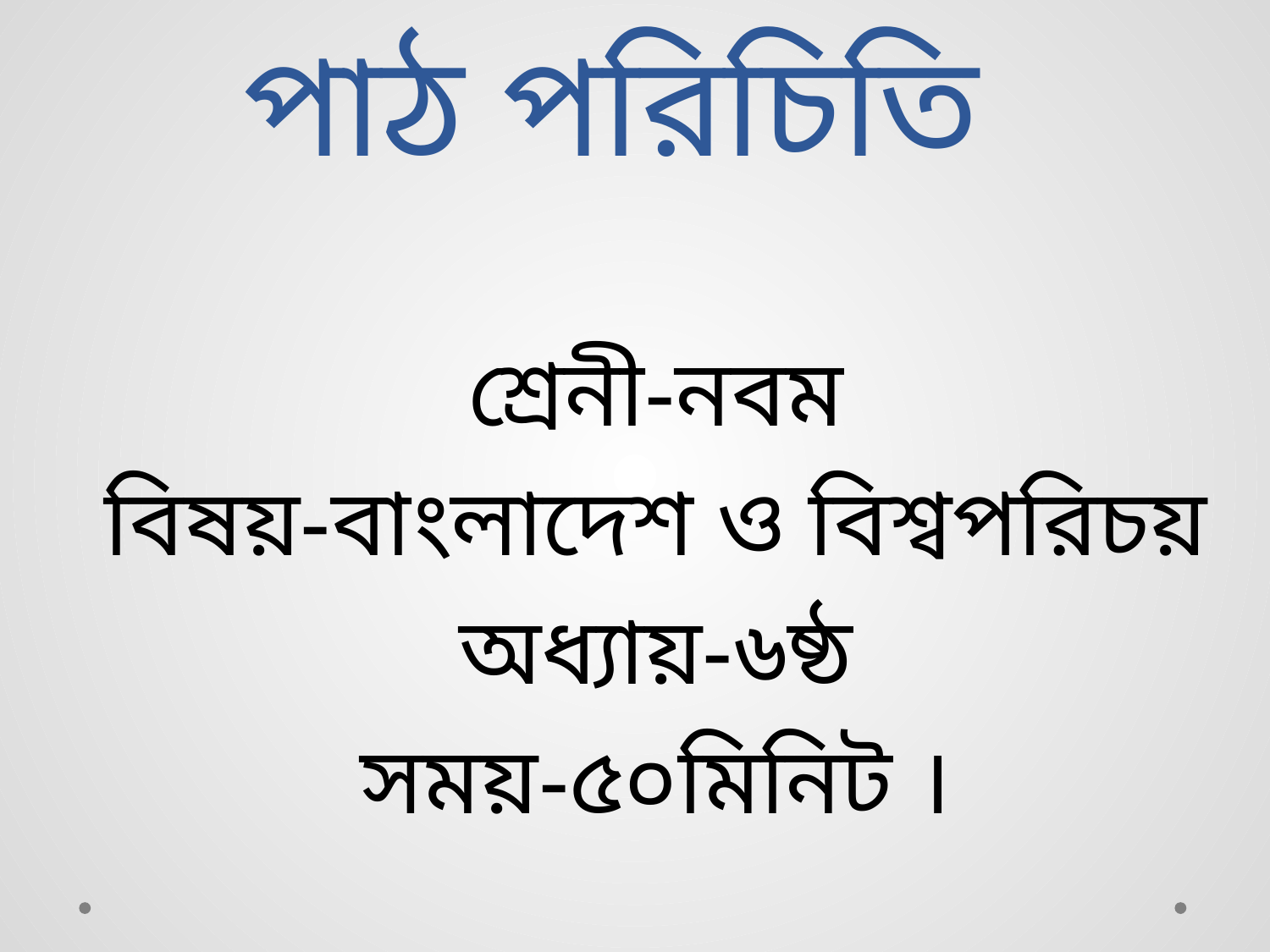

# পাঠ পরিচিতি

শ্রেনী-নবম
বিষয়-বাংলাদেশ ও বিশ্বপরিচয়
অধ্যায়-৬ষ্ঠ
সময়-৫০মিনিট ।